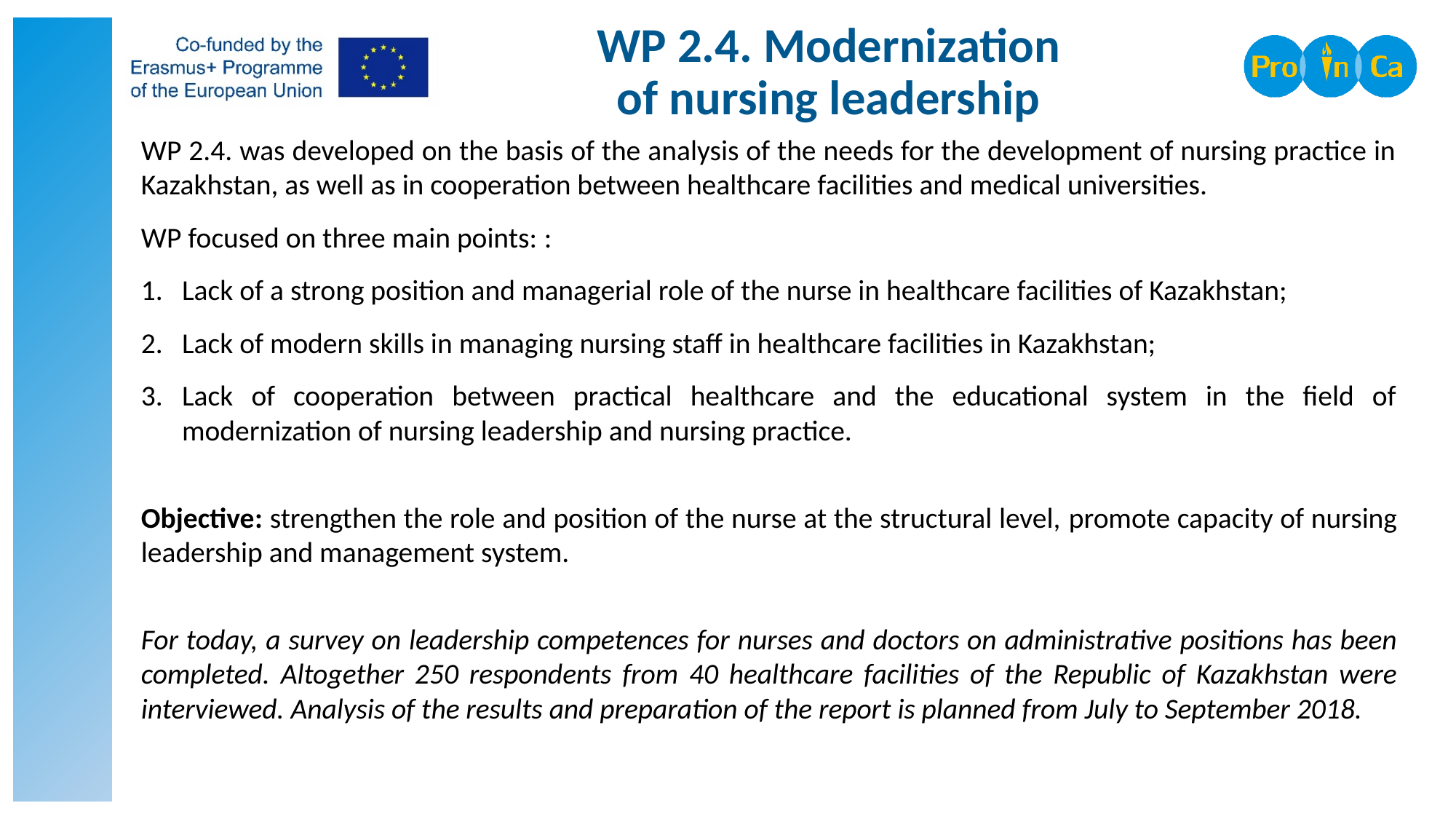

# WP 2.4. Modernization of nursing leadership
WP 2.4. was developed on the basis of the analysis of the needs for the development of nursing practice in Kazakhstan, as well as in cooperation between healthcare facilities and medical universities.
WP focused on three main points: :
Lack of a strong position and managerial role of the nurse in healthcare facilities of Kazakhstan;
Lack of modern skills in managing nursing staff in healthcare facilities in Kazakhstan;
Lack of cooperation between practical healthcare and the educational system in the field of modernization of nursing leadership and nursing practice.

Objective: strengthen the role and position of the nurse at the structural level, promote capacity of nursing leadership and management system.

For today, a survey on leadership competences for nurses and doctors on administrative positions has been completed. Altogether 250 respondents from 40 healthcare facilities of the Republic of Kazakhstan were interviewed. Analysis of the results and preparation of the report is planned from July to September 2018.